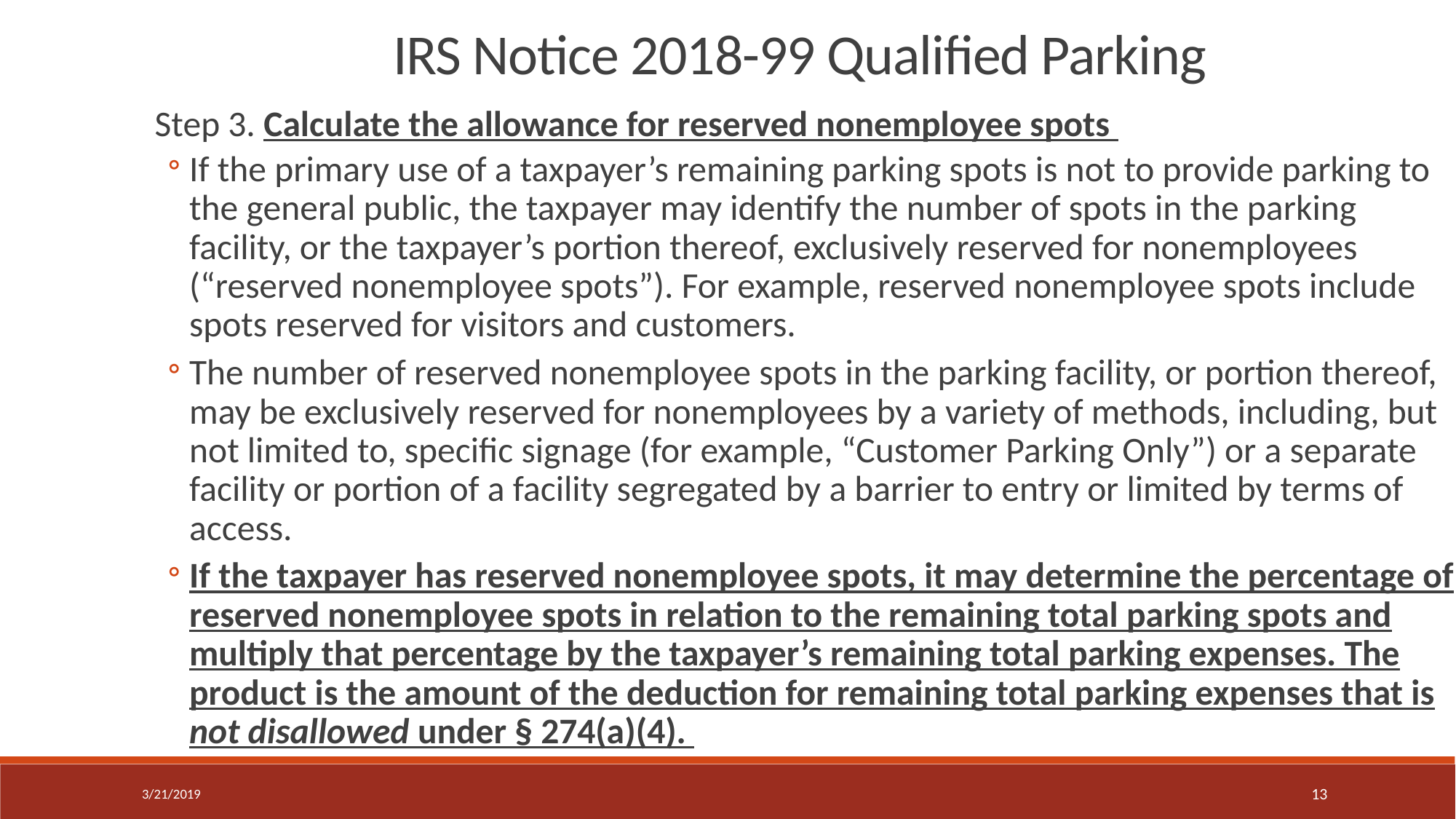

IRS Notice 2018-99 Qualified Parking
Step 3. Calculate the allowance for reserved nonemployee spots
If the primary use of a taxpayer’s remaining parking spots is not to provide parking to the general public, the taxpayer may identify the number of spots in the parking facility, or the taxpayer’s portion thereof, exclusively reserved for nonemployees (“reserved nonemployee spots”). For example, reserved nonemployee spots include spots reserved for visitors and customers.
The number of reserved nonemployee spots in the parking facility, or portion thereof, may be exclusively reserved for nonemployees by a variety of methods, including, but not limited to, specific signage (for example, “Customer Parking Only”) or a separate facility or portion of a facility segregated by a barrier to entry or limited by terms of access.
If the taxpayer has reserved nonemployee spots, it may determine the percentage of reserved nonemployee spots in relation to the remaining total parking spots and multiply that percentage by the taxpayer’s remaining total parking expenses. The product is the amount of the deduction for remaining total parking expenses that is not disallowed under § 274(a)(4).
3/21/2019
13